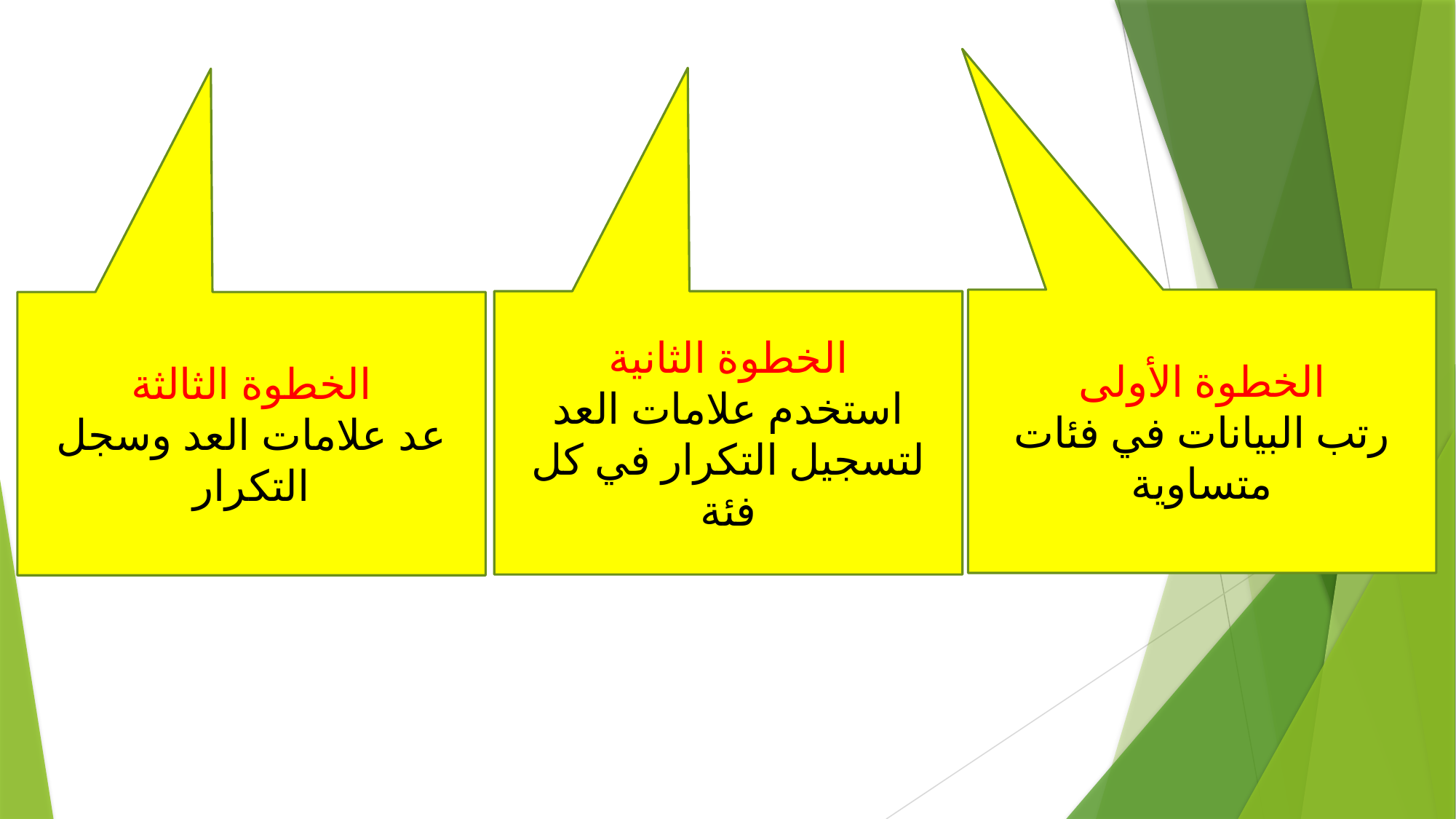

الخطوة الأولى
رتب البيانات في فئات متساوية
الخطوة الثانية
استخدم علامات العد لتسجيل التكرار في كل فئة
الخطوة الثالثة
عد علامات العد وسجل التكرار